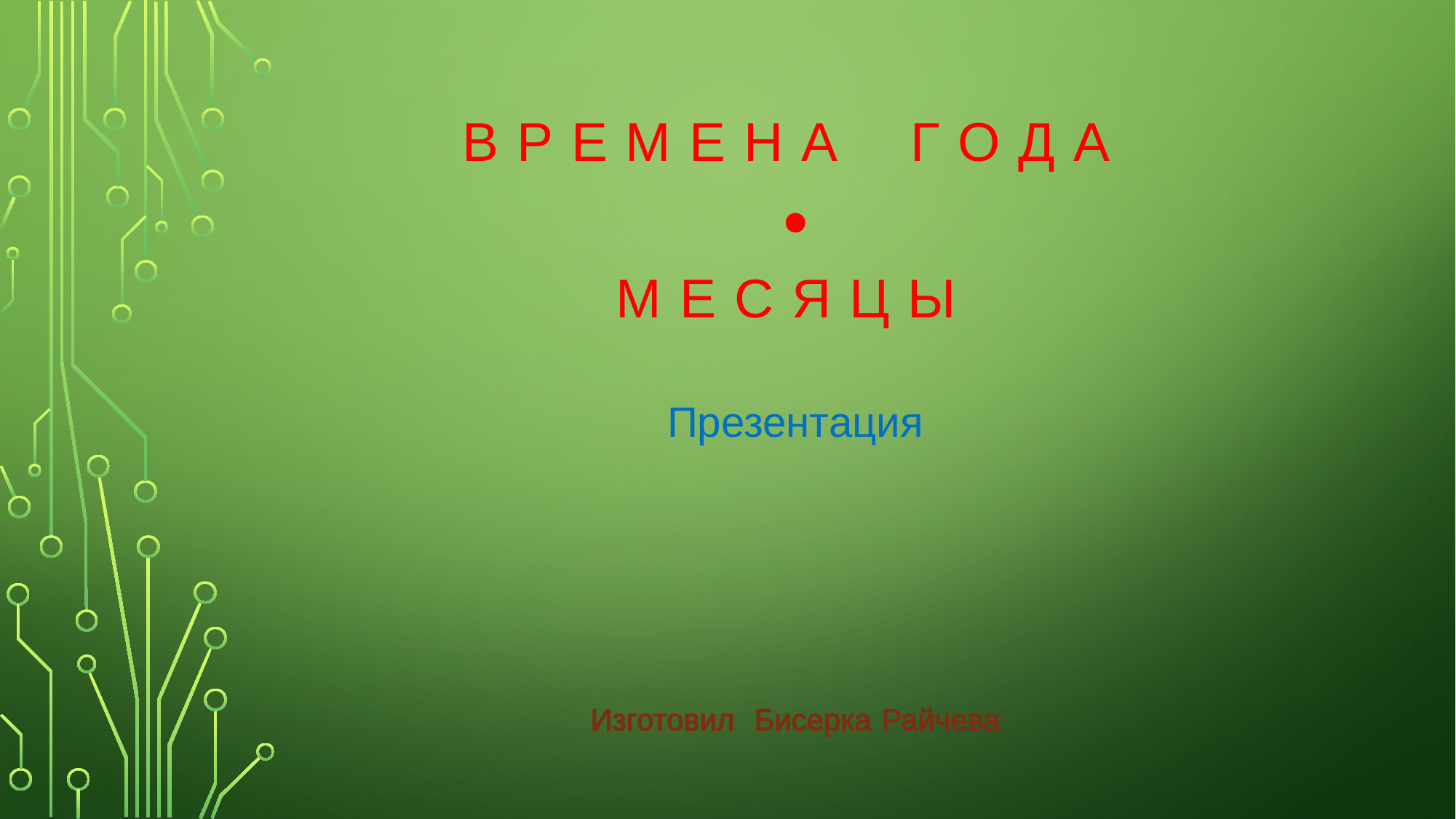

В Р Е М Е Н А    Г О Д А

●

М Е С Я Ц Ы

Презентация

Изготовил  Бисерка Райчева